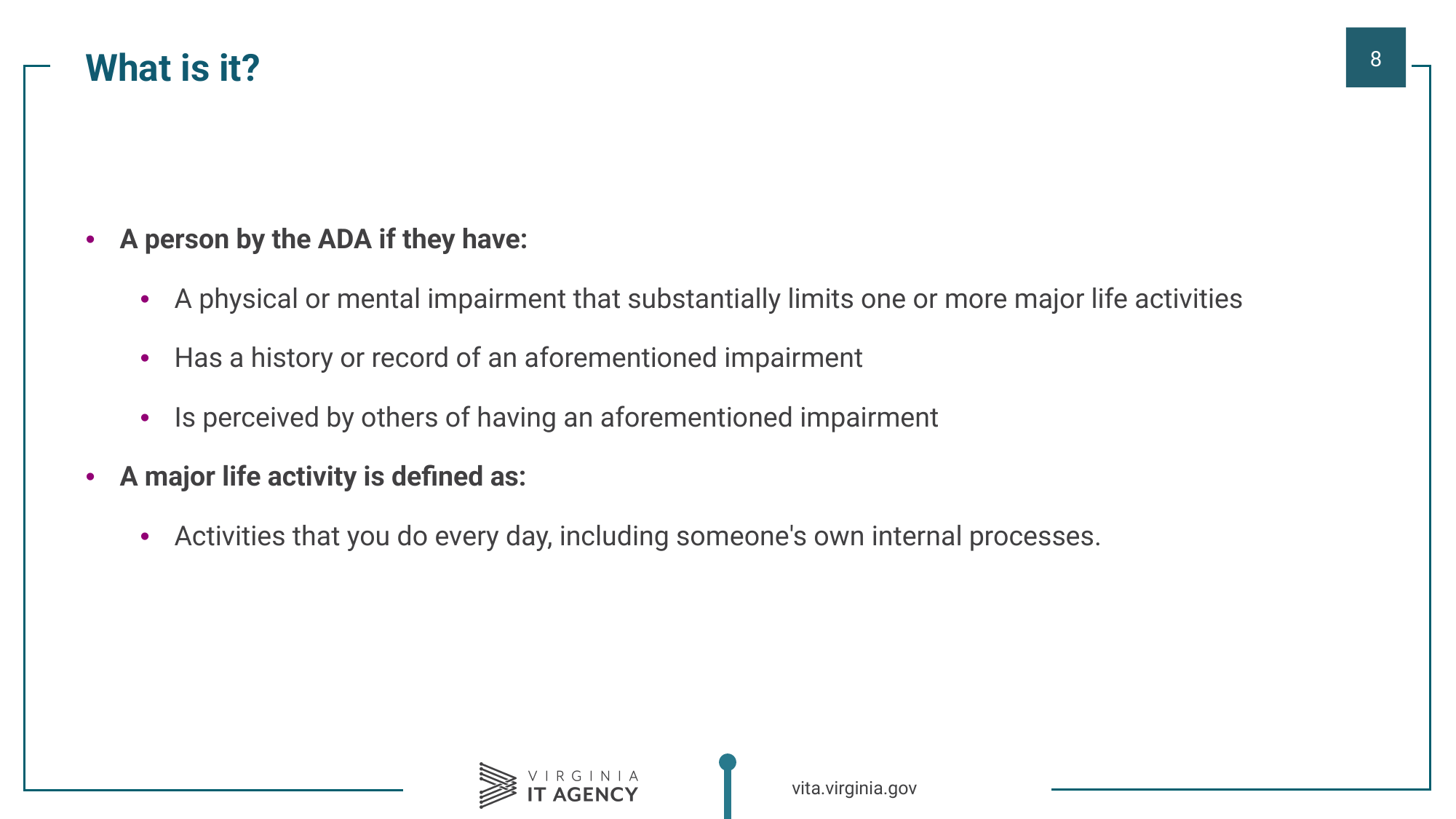

What is it?

|  |
| --- |
| A person by the ADA if they have: A physical or mental impairment that substantially limits one or more major life activities Has a history or record of an aforementioned impairment Is perceived by others of having an aforementioned impairment A major life activity is defined as: Activities that you do every day, including someone's own internal processes. |
|  |
|  |
|  |
|  |
|  |
|  |
|  |
|  |
|  |
|  |